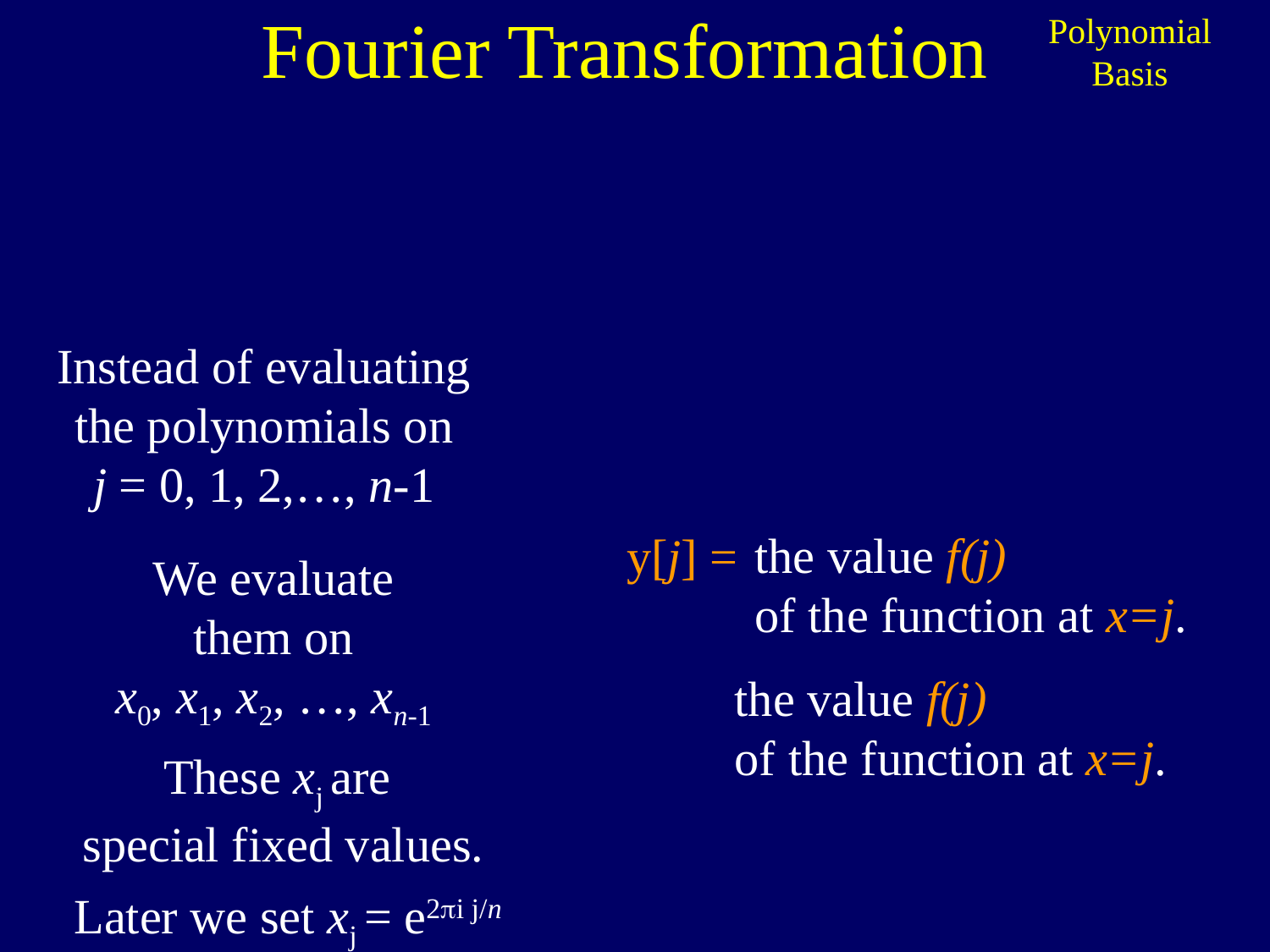

Fourier Transformation
Polynomial
Basis
Instead of evaluating
the polynomials on
j = 0, 1, 2,…, n-1
the value f(j)
of the function at x=j.
y[j] =
We evaluate
them on
x0, x1, x2, …, xn-1
the value f(j)
of the function at x=j.
These xj are
special fixed values.
Later we set xj = e2πi j/n